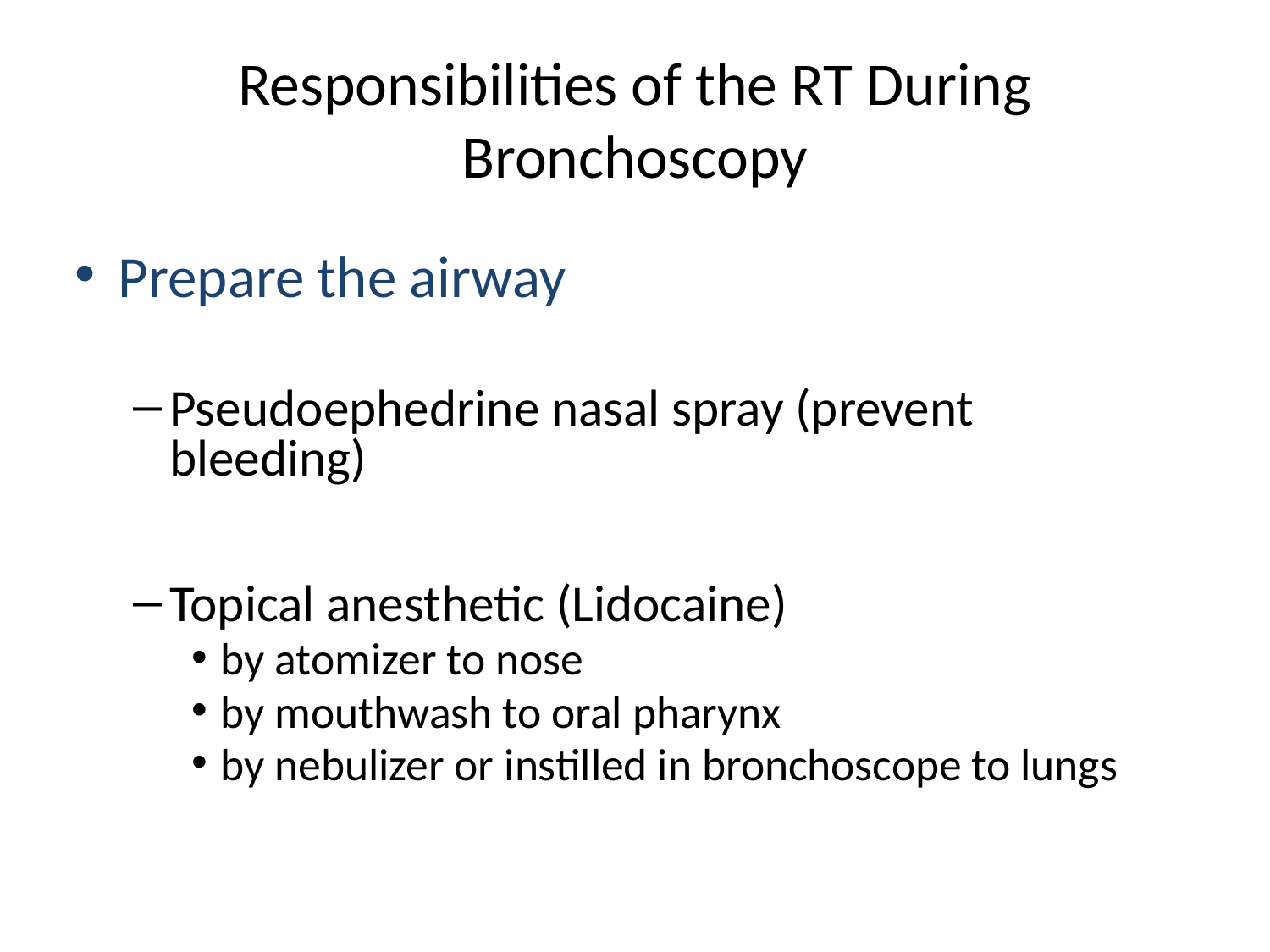

# Responsibilities of the RT During Bronchoscopy
Prepare the airway

Pseudoephedrine nasal spray (prevent bleeding)

Topical anesthetic (Lidocaine)
by atomizer to nose
by mouthwash to oral pharynx
by nebulizer or instilled in bronchoscope to lungs